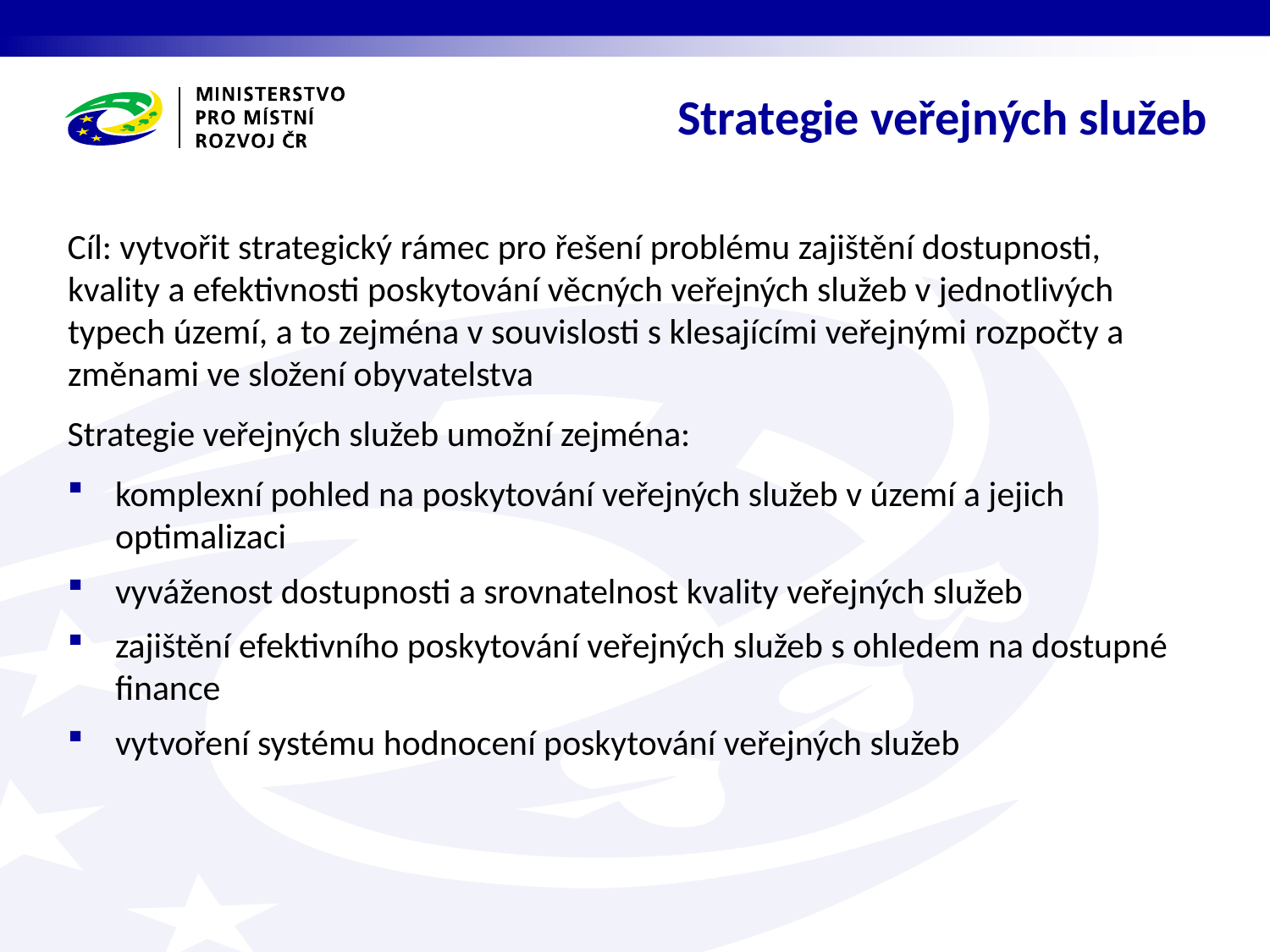

Strategie veřejných služeb
Cíl: vytvořit strategický rámec pro řešení problému zajištění dostupnosti, kvality a efektivnosti poskytování věcných veřejných služeb v jednotlivých typech území, a to zejména v souvislosti s klesajícími veřejnými rozpočty a změnami ve složení obyvatelstva
Strategie veřejných služeb umožní zejména:
komplexní pohled na poskytování veřejných služeb v území a jejich  optimalizaci
vyváženost dostupnosti a srovnatelnost kvality veřejných služeb
zajištění efektivního poskytování veřejných služeb s ohledem na dostupné finance
vytvoření systému hodnocení poskytování veřejných služeb